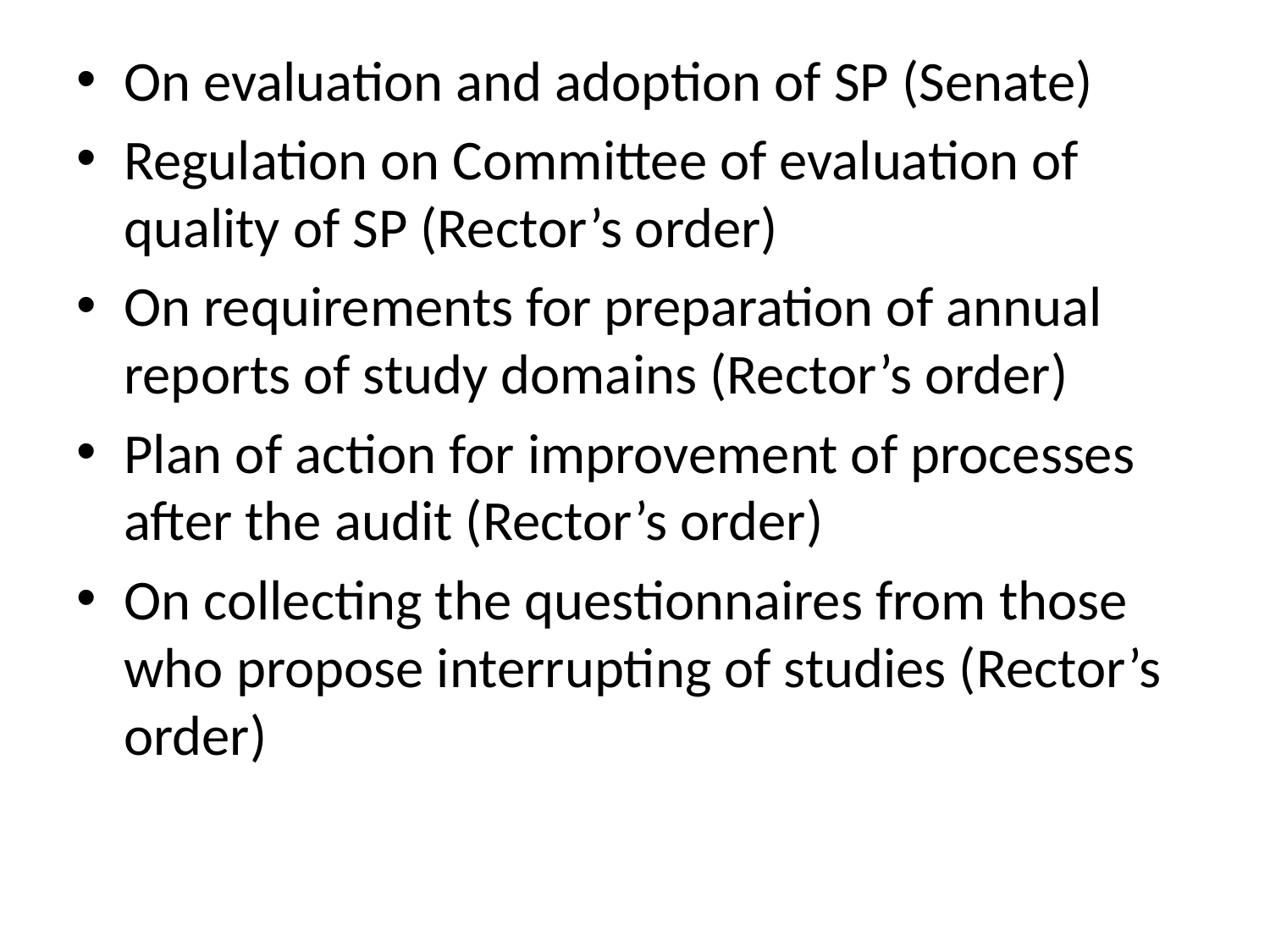

# On evaluation and adoption of SP (Senate)
Regulation on Committee of evaluation of quality of SP (Rector’s order)
On requirements for preparation of annual reports of study domains (Rector’s order)
Plan of action for improvement of processes after the audit (Rector’s order)
On collecting the questionnaires from those who propose interrupting of studies (Rector’s order)